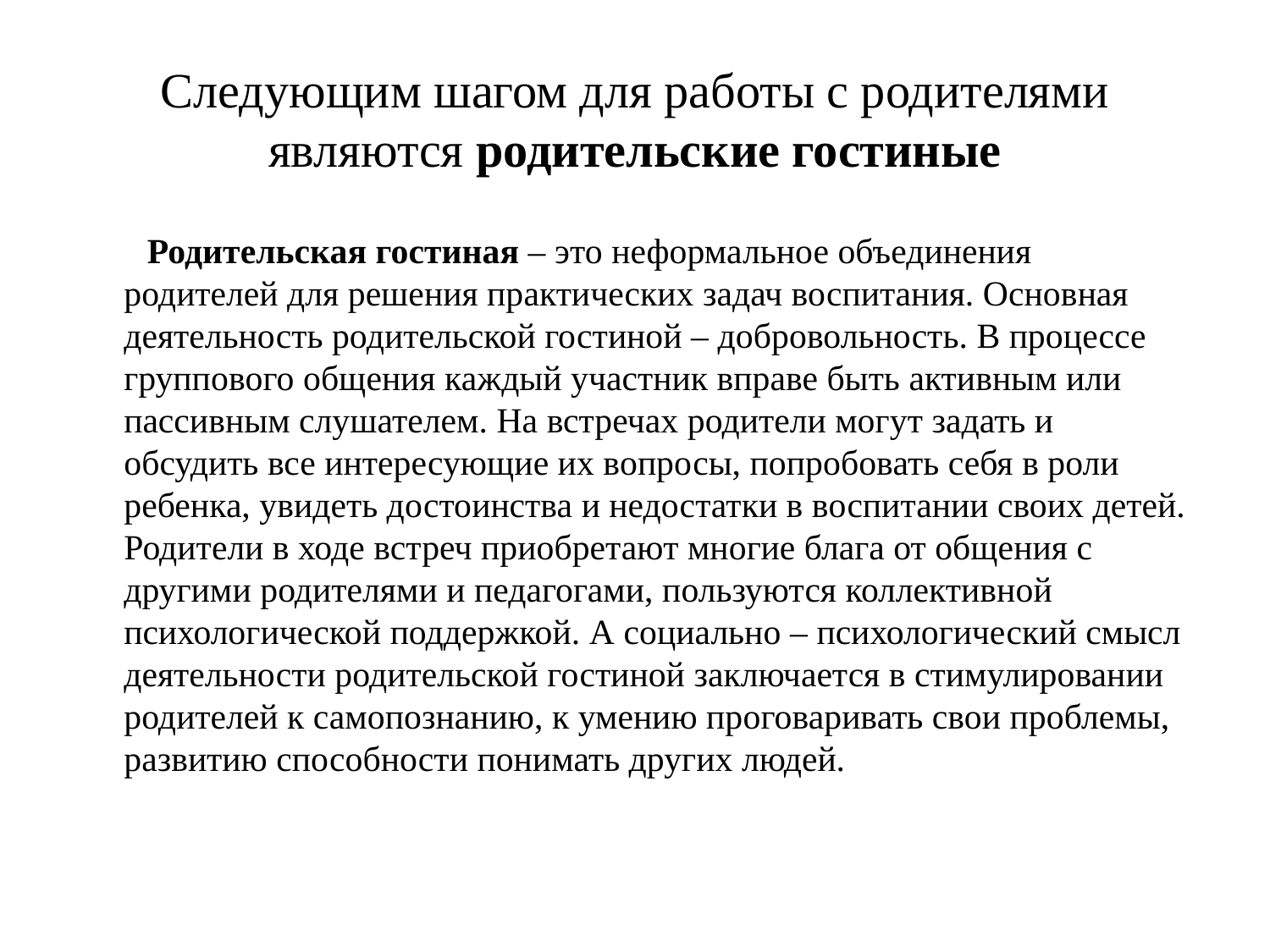

# Следующим шагом для работы с родителями являются родительские гостиные
        Родительская гостиная – это неформальное объединения родителей для решения практических задач воспитания. Основная деятельность родительской гостиной – добровольность. В процессе группового общения каждый участник вправе быть активным или пассивным слушателем. На встречах родители могут задать и обсудить все интересующие их вопросы, попробовать себя в роли ребенка, увидеть достоинства и недостатки в воспитании своих детей. Родители в ходе встреч приобретают многие блага от общения с другими родителями и педагогами, пользуются коллективной психологической поддержкой. А социально – психологический смысл деятельности родительской гостиной заключается в стимулировании родителей к самопознанию, к умению проговаривать свои проблемы, развитию способности понимать других людей.